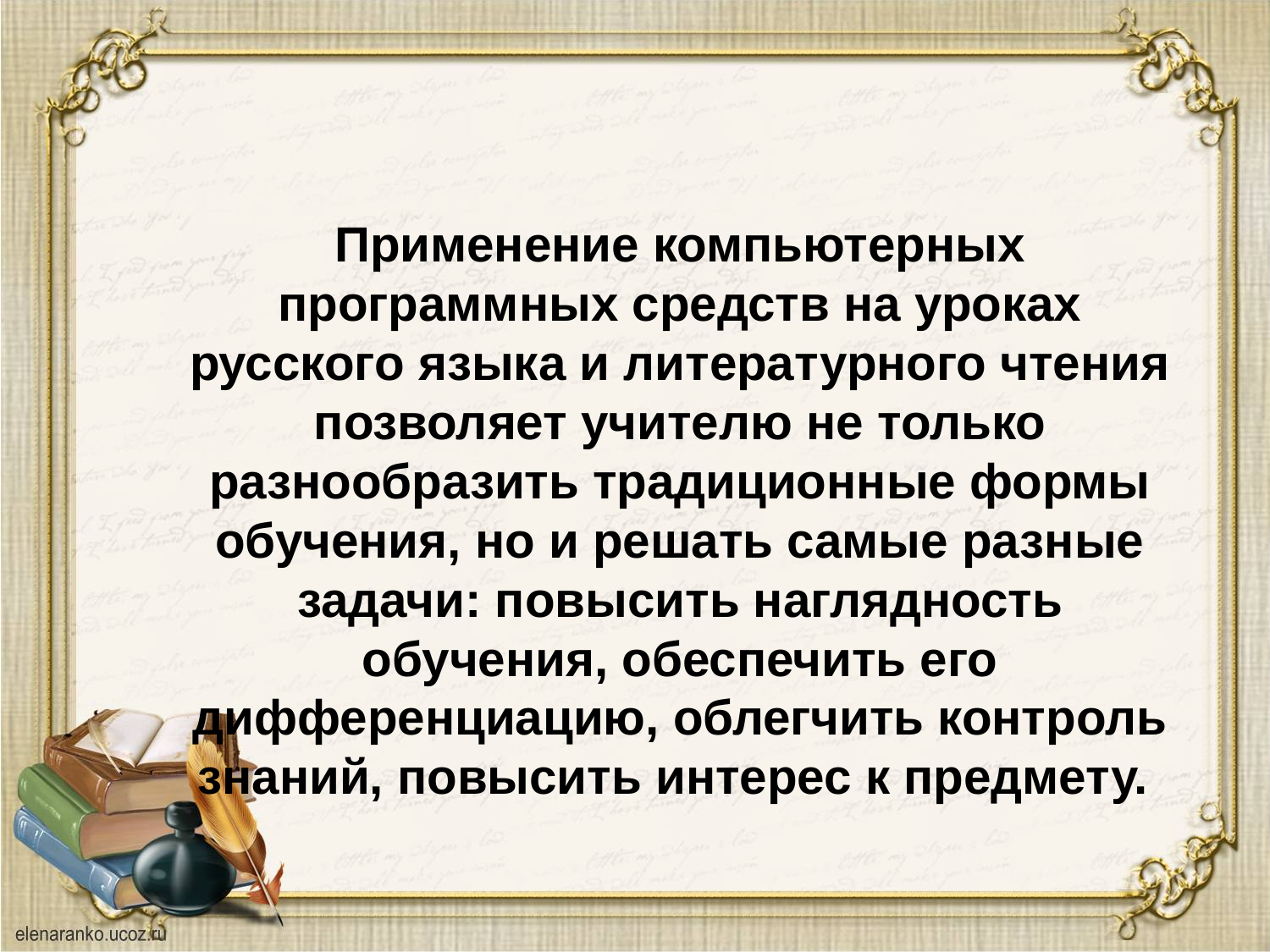

#
Применение компьютерных программных средств на уроках русского языка и литературного чтения позволяет учителю не только разнообразить традиционные формы обучения, но и решать самые разные задачи: повысить наглядность обучения, обеспечить его дифференциацию, облегчить контроль знаний, повысить интерес к предмету.